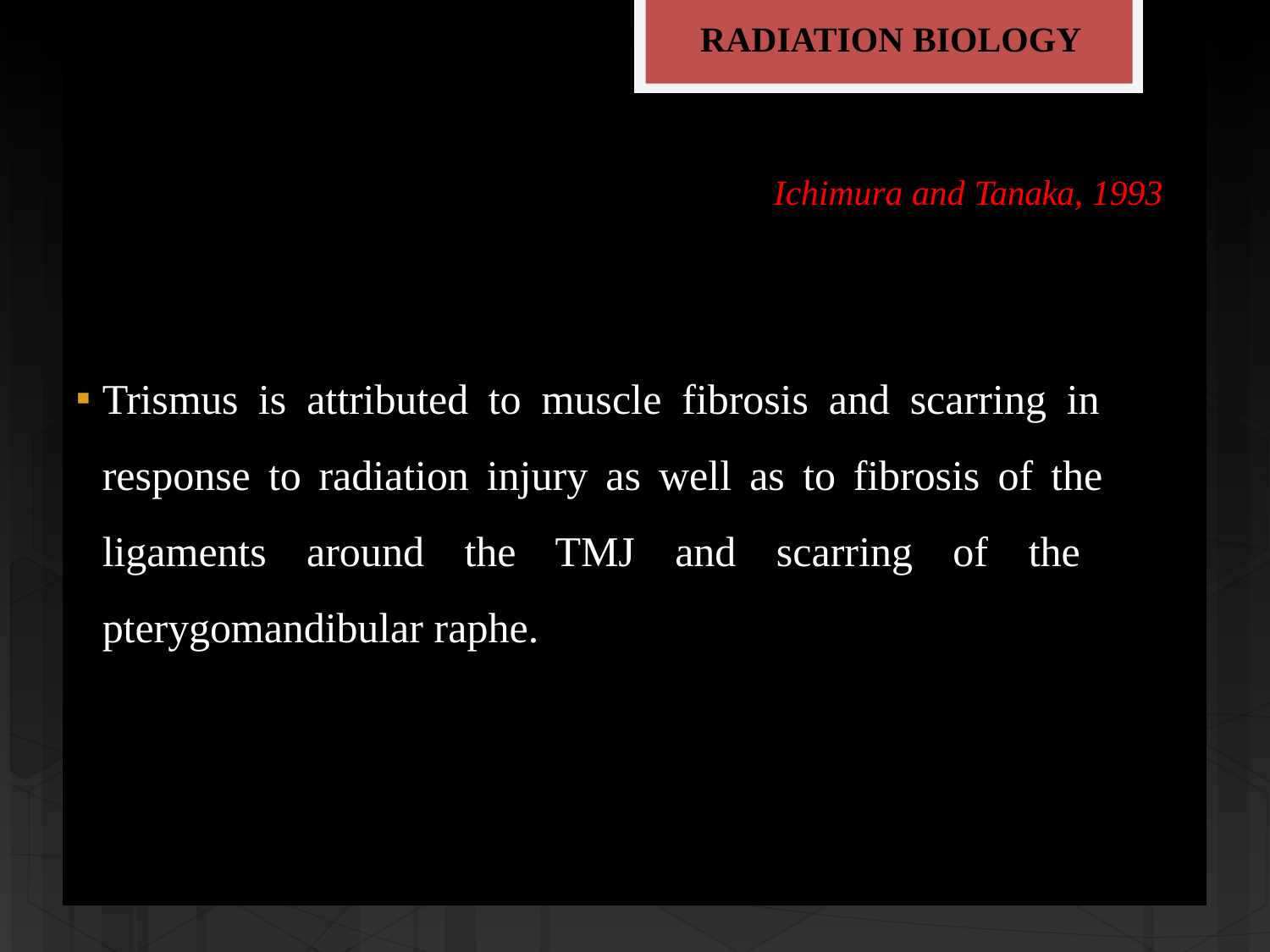

RADIATION BIOLOGY
Ichimura and Tanaka, 1993

Trismus is attributed to muscle fibrosis and scarring in  response to radiation injury as well as to fibrosis of the  ligaments around the TMJ and scarring of the  pterygomandibular raphe.